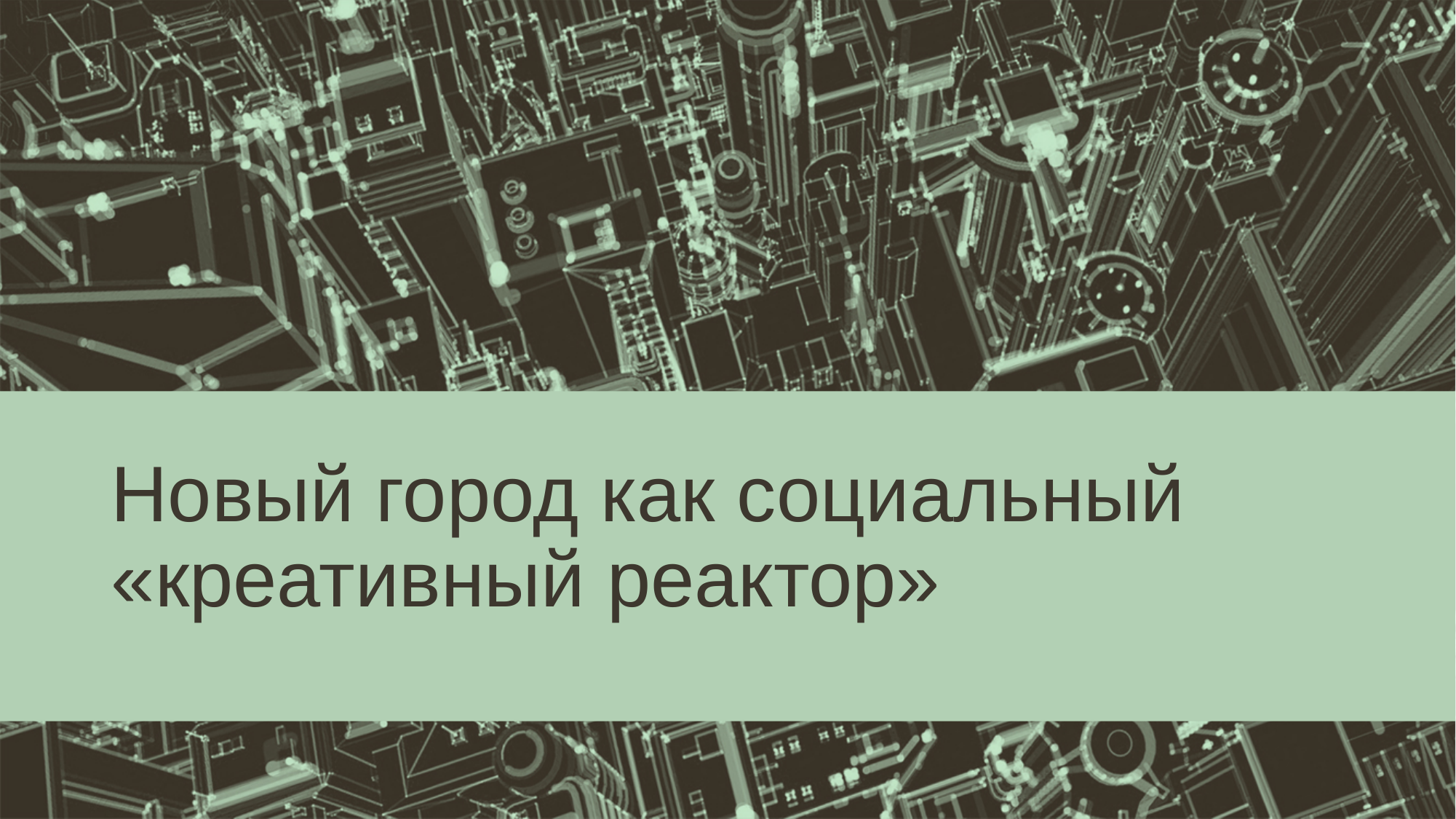

# Новый город как социальный «креативный реактор»